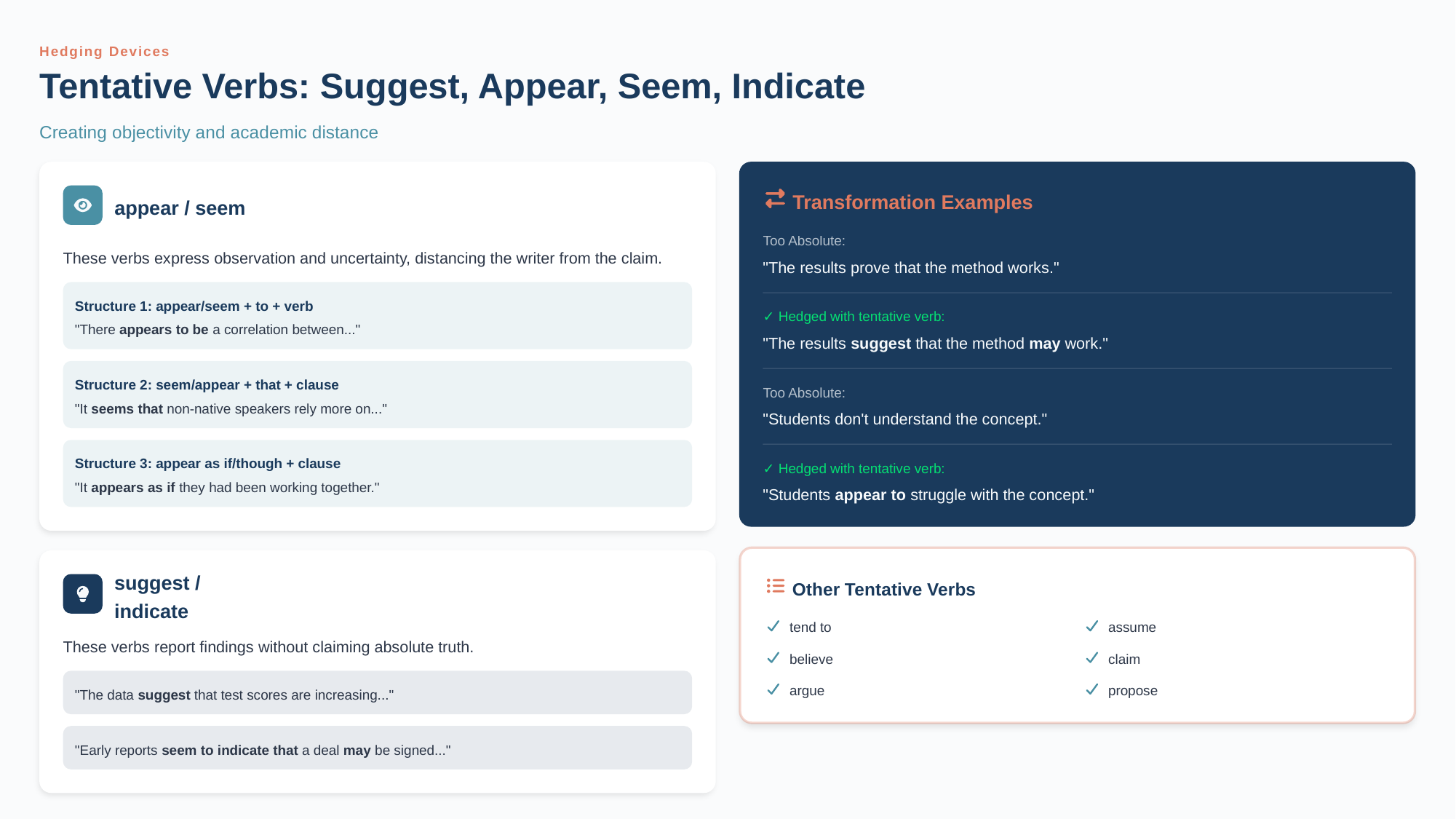

Hedging Devices
Tentative Verbs: Suggest, Appear, Seem, Indicate
Creating objectivity and academic distance

Transformation Examples

appear / seem

Too Absolute:
These verbs express observation and uncertainty, distancing the writer from the claim.
"The results prove that the method works."

Structure 1: appear/seem + to + verb
✓ Hedged with tentative verb:
"There appears to be a correlation between..."
"The results suggest that the method may work."

Structure 2: seem/appear + that + clause
Too Absolute:
"It seems that non-native speakers rely more on..."
"Students don't understand the concept."

Structure 3: appear as if/though + clause
✓ Hedged with tentative verb:
"It appears as if they had been working together."
"Students appear to struggle with the concept."

Other Tentative Verbs

suggest / indicate

tend to
assume

These verbs report findings without claiming absolute truth.
believe
claim

argue
propose

"The data suggest that test scores are increasing..."

"Early reports seem to indicate that a deal may be signed..."